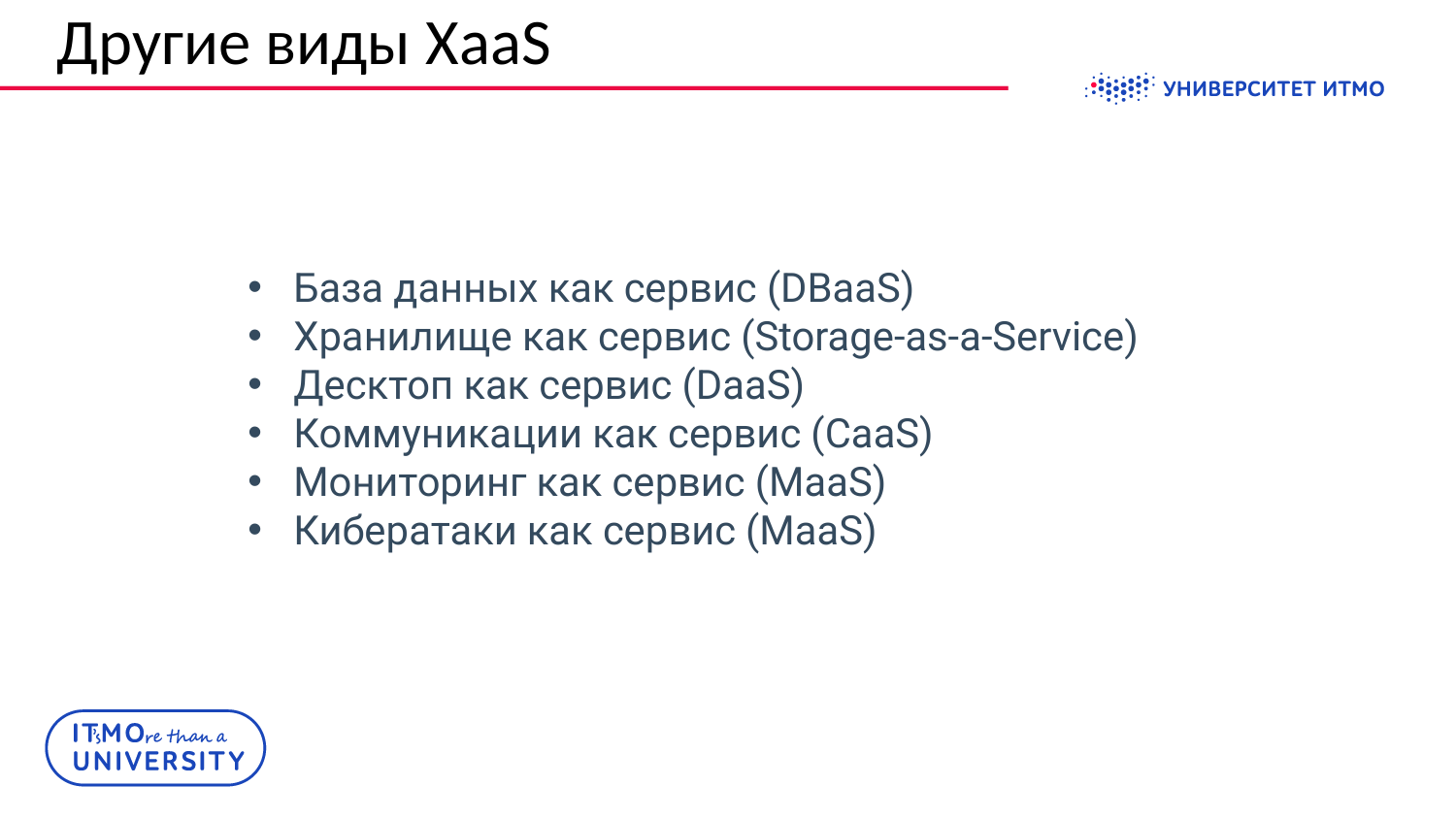

# Другие виды XaaS
База данных как сервис (DBaaS)
Хранилище как сервис (Storage-as-a-Service)
Десктоп как сервис (DaaS)
Коммуникации как сервис (CaaS)
Мониторинг как сервис (MaaS)
Кибератаки как сервис (MaaS)